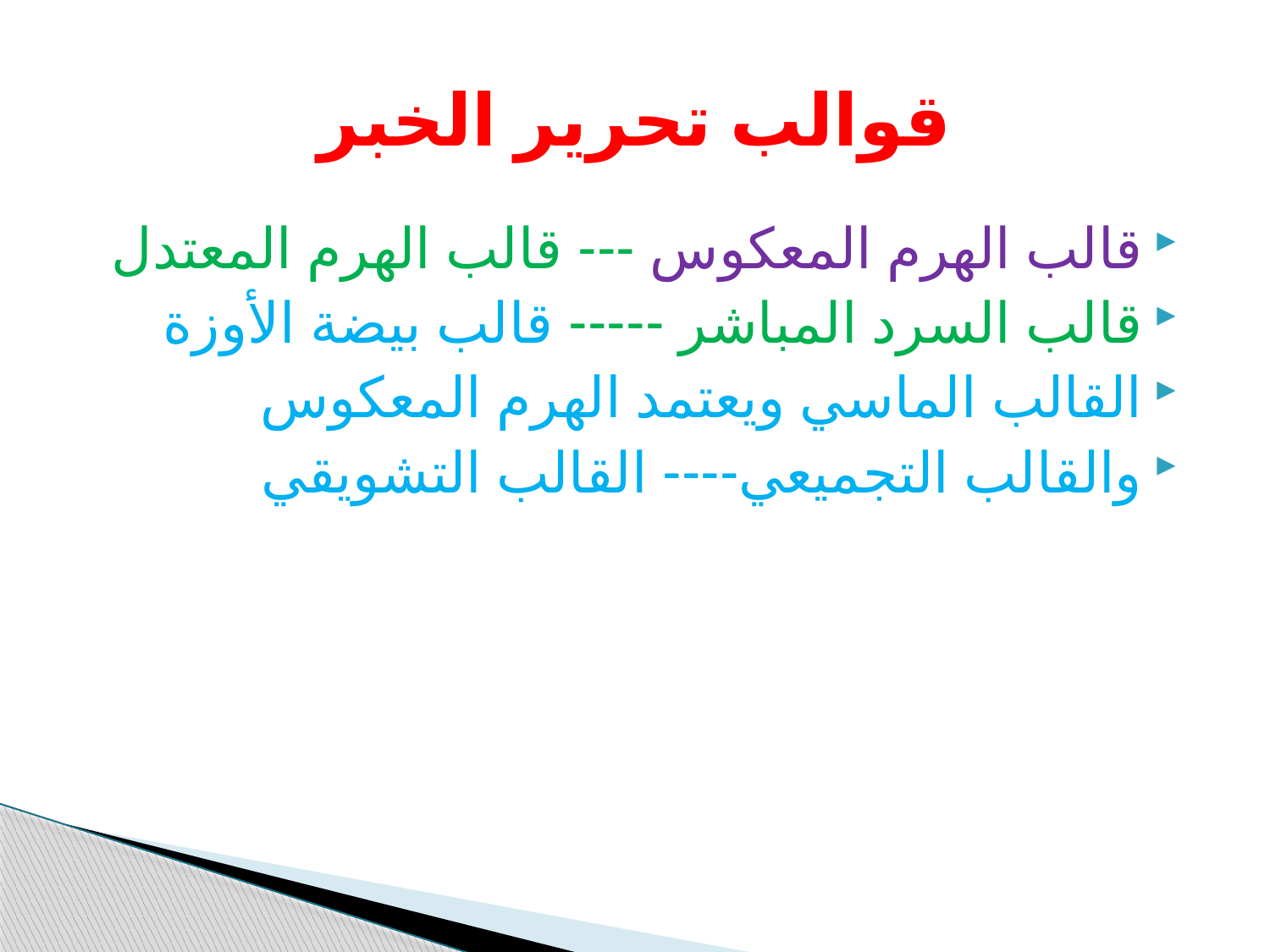

# قوالب تحرير الخبر
قالب الهرم المعكوس --- قالب الهرم المعتدل
قالب السرد المباشر ----- قالب بيضة الأوزة
القالب الماسي ويعتمد الهرم المعكوس
والقالب التجميعي---- القالب التشويقي